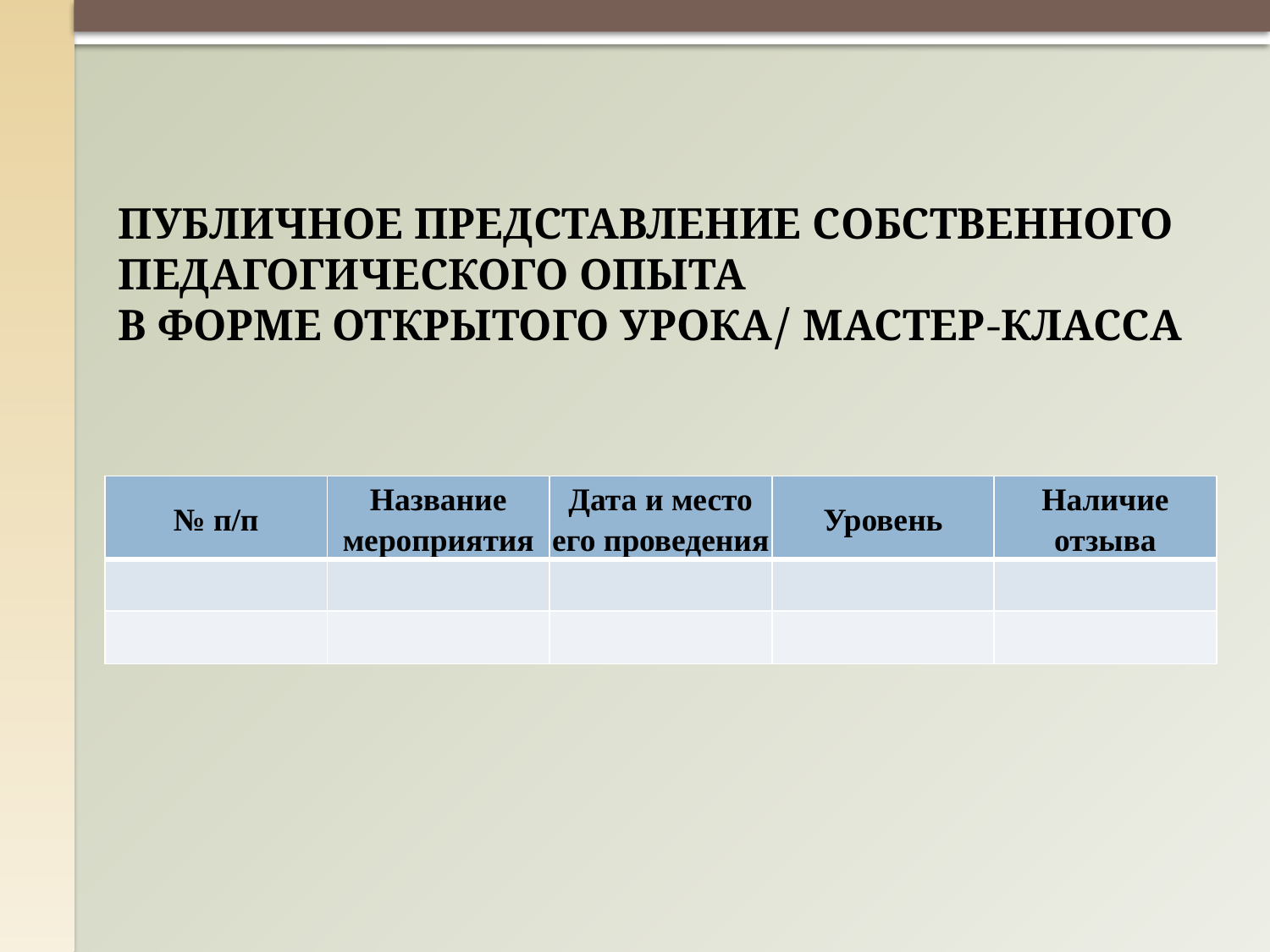

# ПУБЛИЧНОЕ ПРЕДСТАВЛЕНИЕ СОБСТВЕННОГО ПЕДАГОГИЧЕСКОГО ОПЫТА В ФОРМЕ ОТКРЫТОГО УРОКА/ МАСТЕР-КЛАССА
| № п/п | Название мероприятия | Дата и место его проведения | Уровень | Наличие отзыва |
| --- | --- | --- | --- | --- |
|  |  |  |  |  |
|  |  |  |  |  |